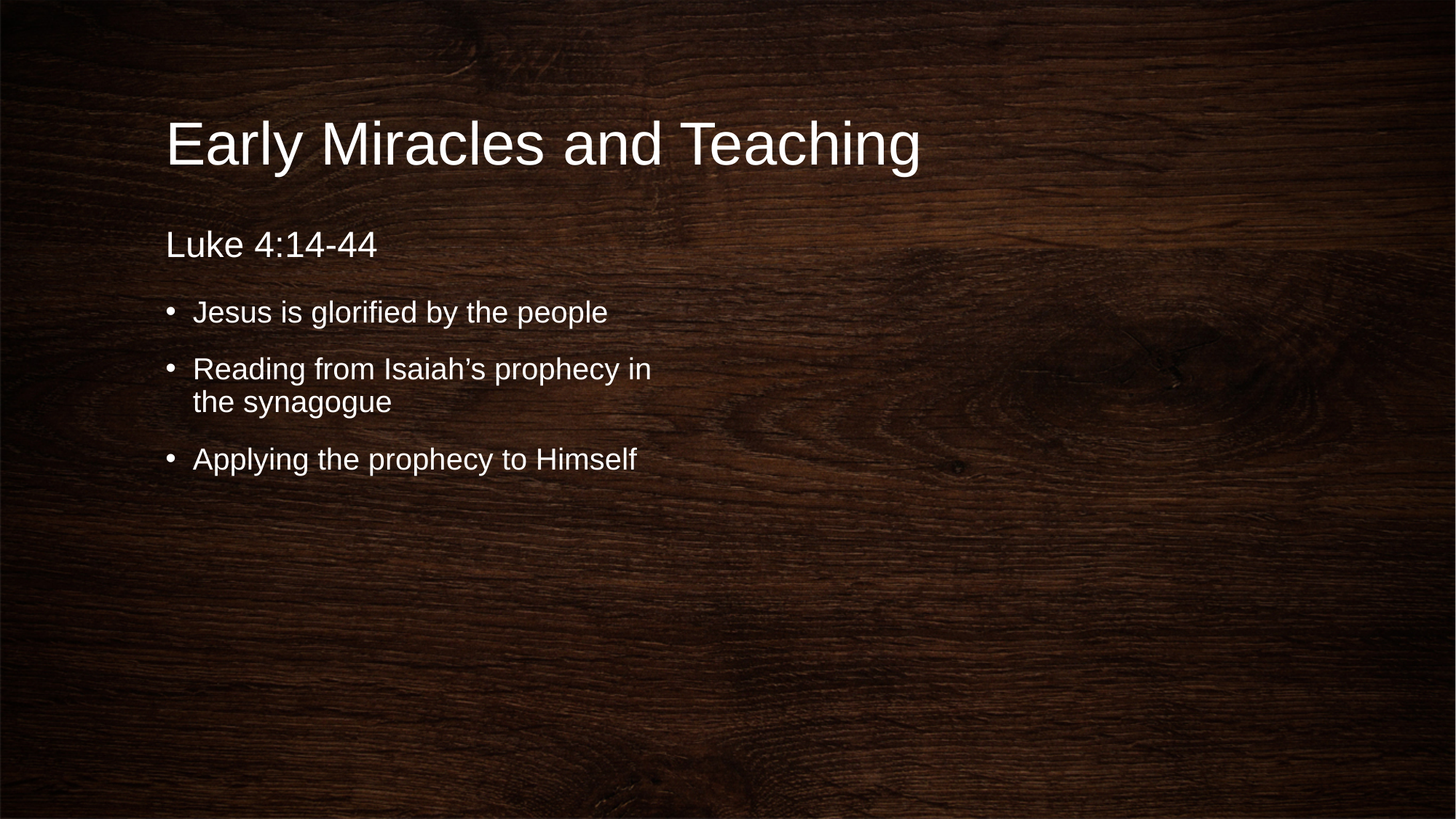

# Early Miracles and Teaching
Luke 4:14-44

Jesus is glorified by the people
Reading from Isaiah’s prophecy in the synagogue
Applying the prophecy to Himself